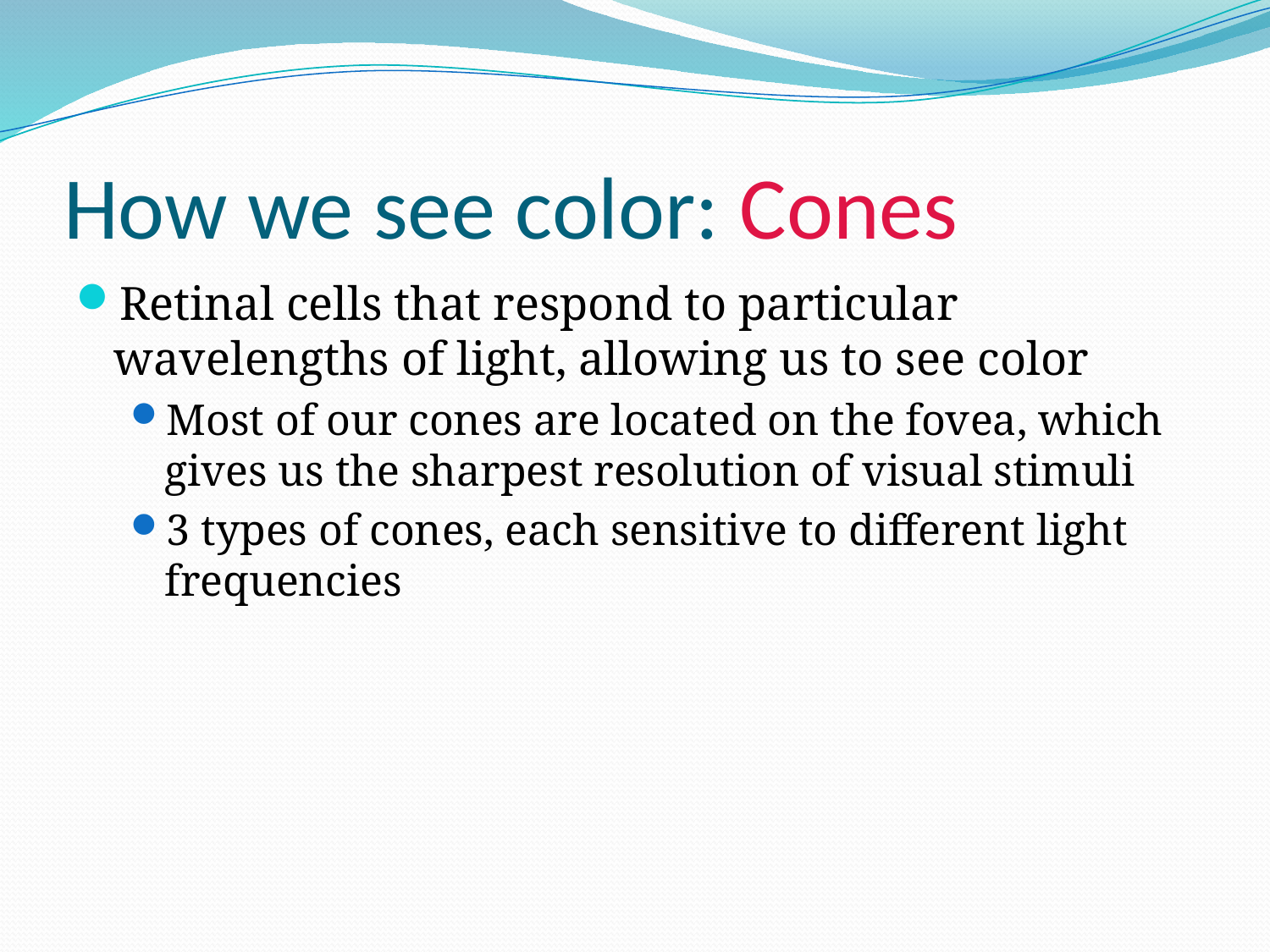

# How we see color: Cones
Retinal cells that respond to particular wavelengths of light, allowing us to see color
Most of our cones are located on the fovea, which gives us the sharpest resolution of visual stimuli
3 types of cones, each sensitive to different light frequencies